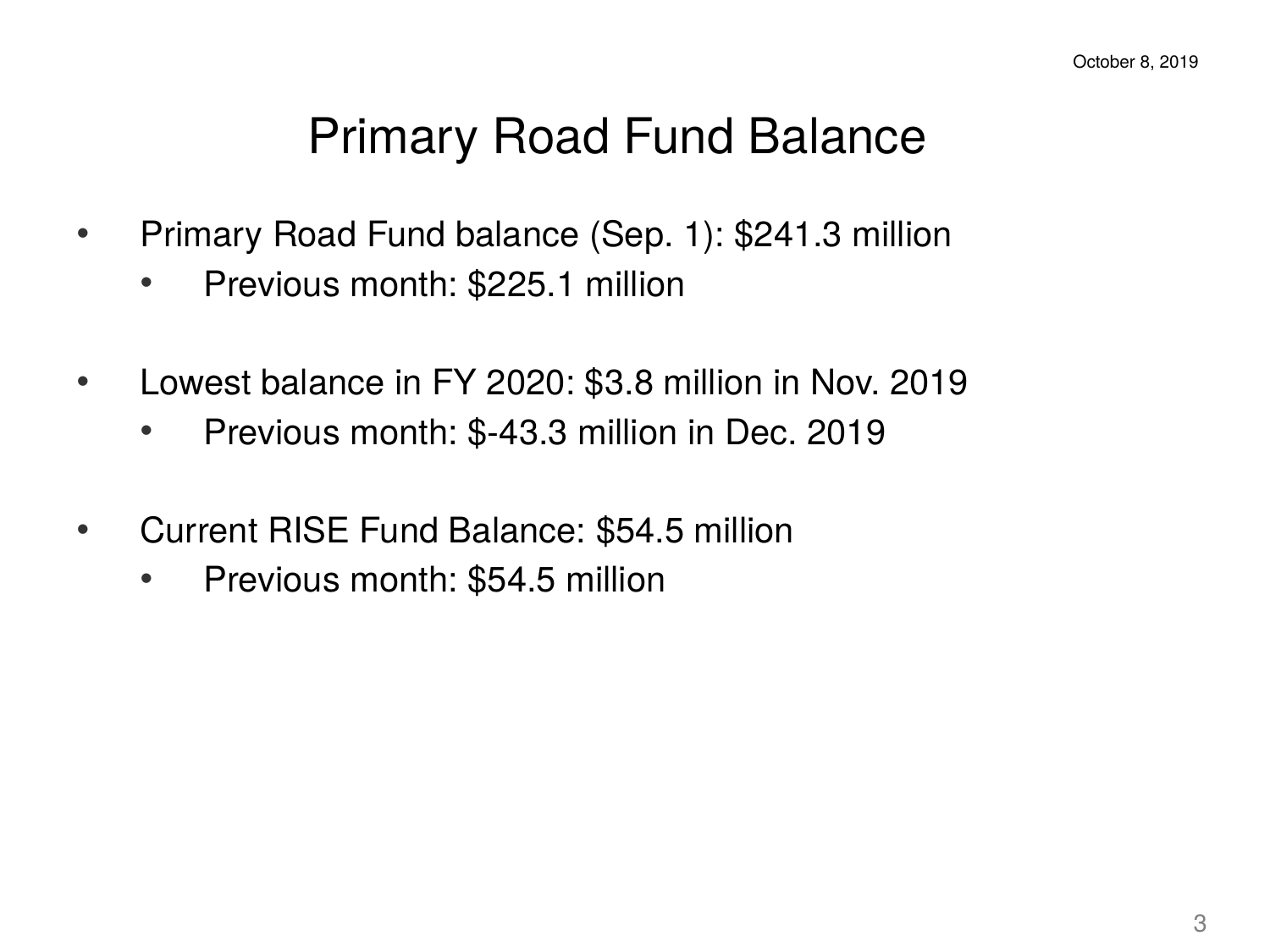

October 8, 2019
Primary Road Fund Balance

Primary Road Fund balance (Sep. 1): $241.3 million
Previous month: $225.1 million

Lowest balance in FY 2020: $3.8 million in Nov. 2019
Previous month: $-43.3 million in Dec. 2019

Current RISE Fund Balance: $54.5 million
Previous month: $54.5 million

3